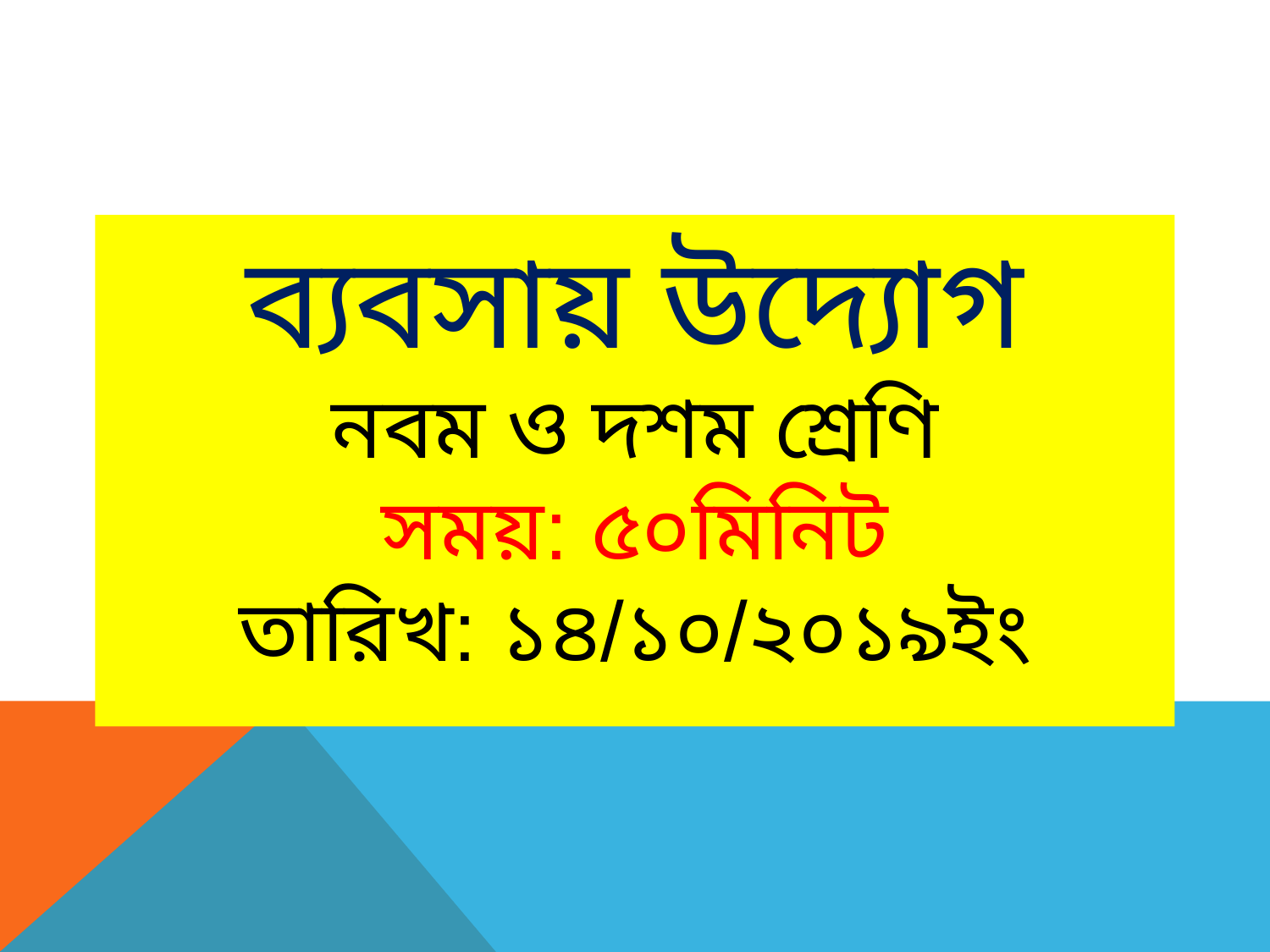

ব্যবসায় উদ্যোগ
নবম ও দশম শ্রেণি
সময়: ৫০মিনিট
তারিখ: ১৪/১০/২০১৯ইং